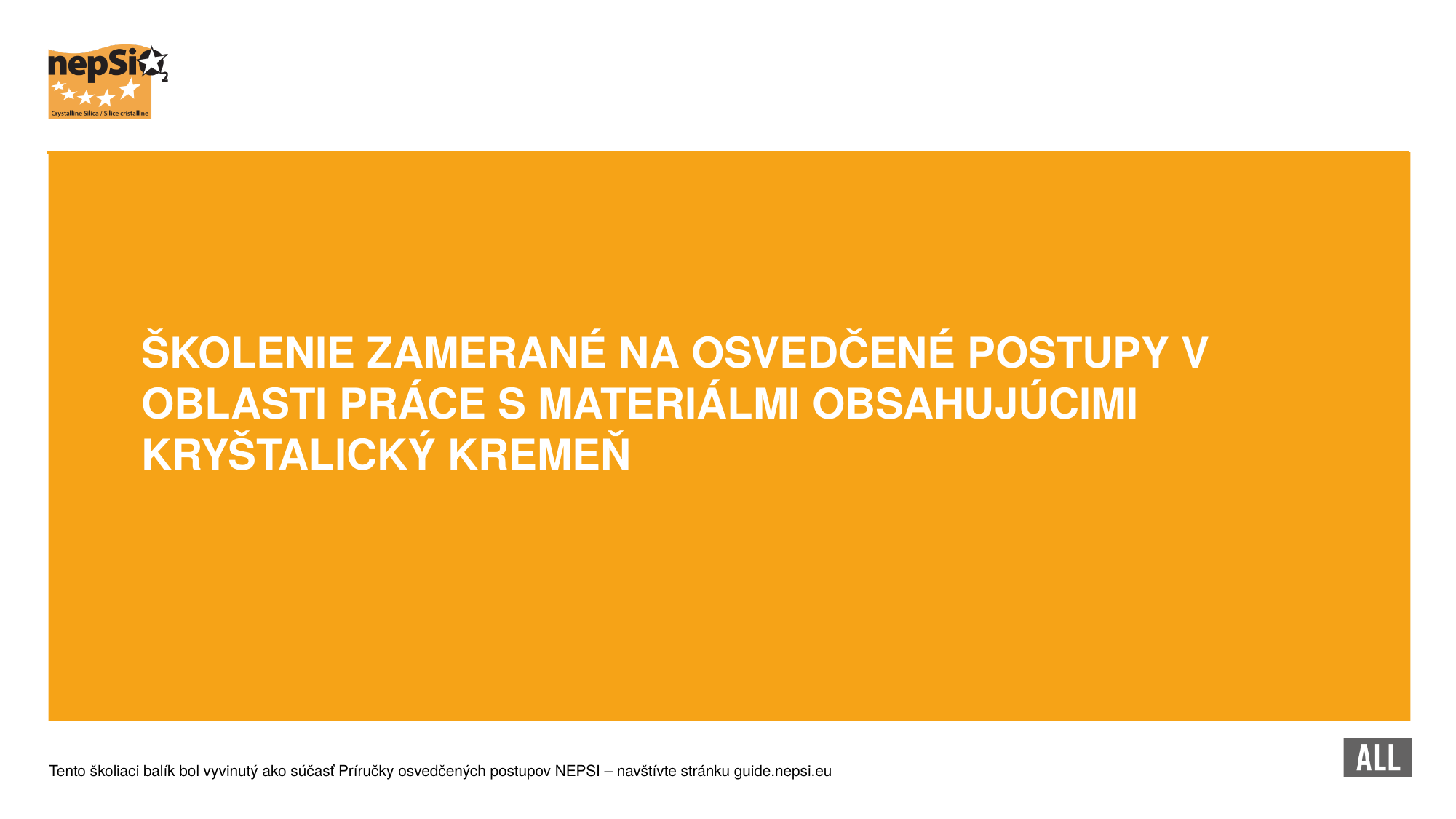

ŠKOLENIE ZAMERANÉ NA OSVEDČENÉ POSTUPY V OBLASTI PRÁCE S MATERIÁLMI OBSAHUJÚCIMI KRYŠTALICKÝ KREMEŇ